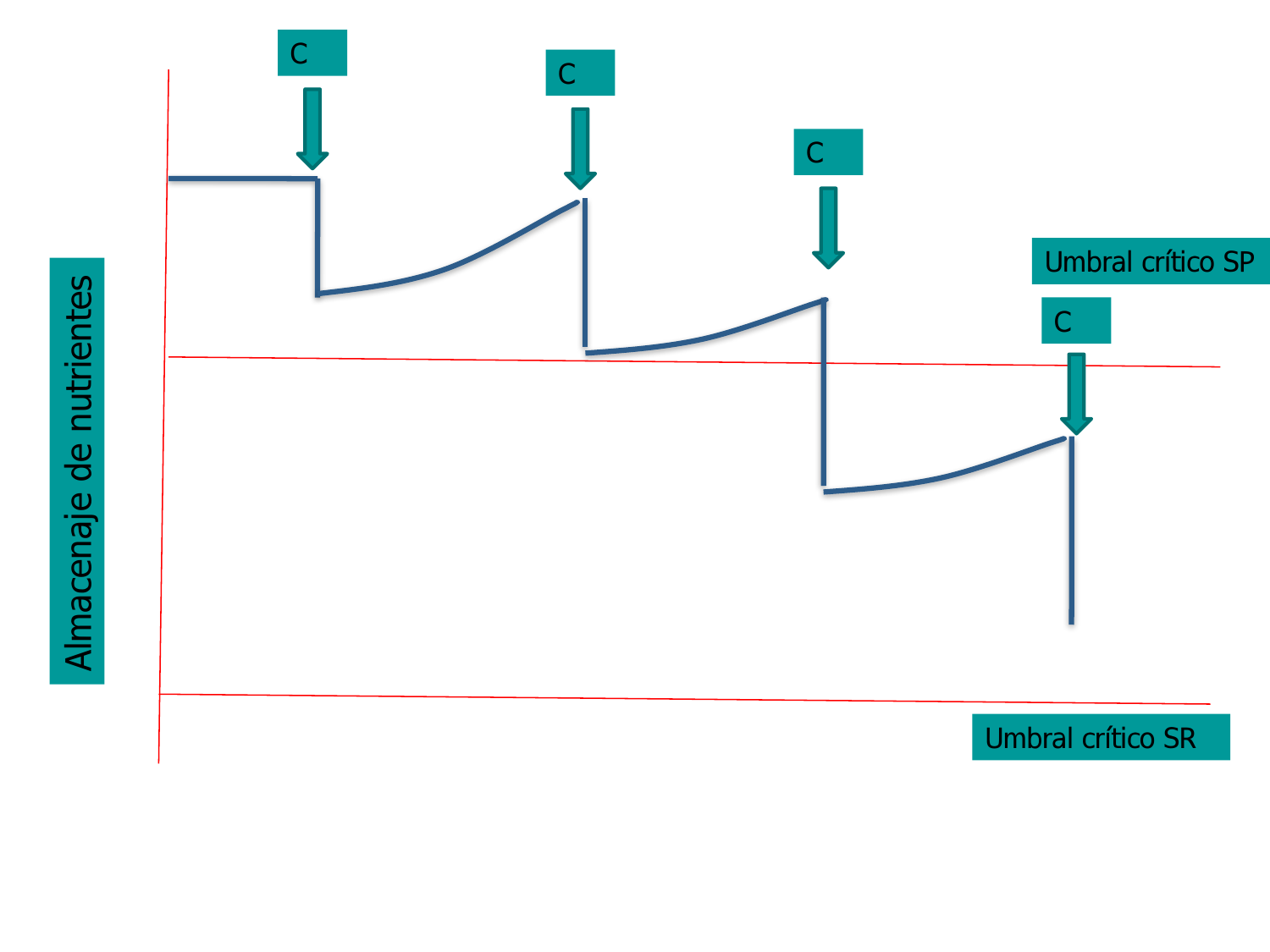

C
C

C

Umbral crítico SP

C

Almacenaje de nutrientes
Umbral crítico SR